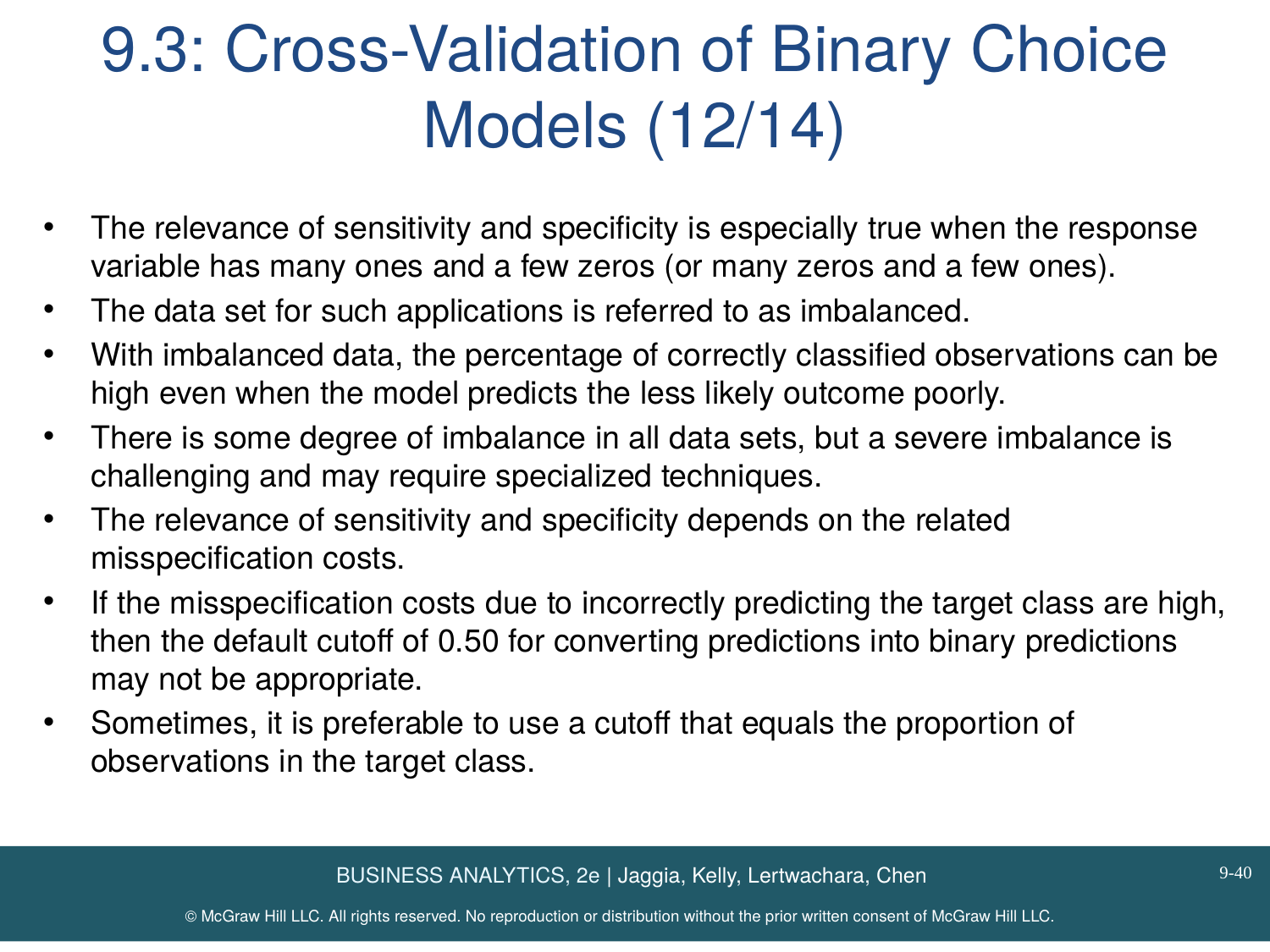

# 9.3: Cross-Validation of Binary Choice Models (12/14)
The relevance of sensitivity and specificity is especially true when the response variable has many ones and a few zeros (or many zeros and a few ones).
The data set for such applications is referred to as imbalanced.
With imbalanced data, the percentage of correctly classified observations can be high even when the model predicts the less likely outcome poorly.
There is some degree of imbalance in all data sets, but a severe imbalance is challenging and may require specialized techniques.
The relevance of sensitivity and specificity depends on the related misspecification costs.
If the misspecification costs due to incorrectly predicting the target class are high, then the default cutoff of 0.50 for converting predictions into binary predictions may not be appropriate.
Sometimes, it is preferable to use a cutoff that equals the proportion of observations in the target class.